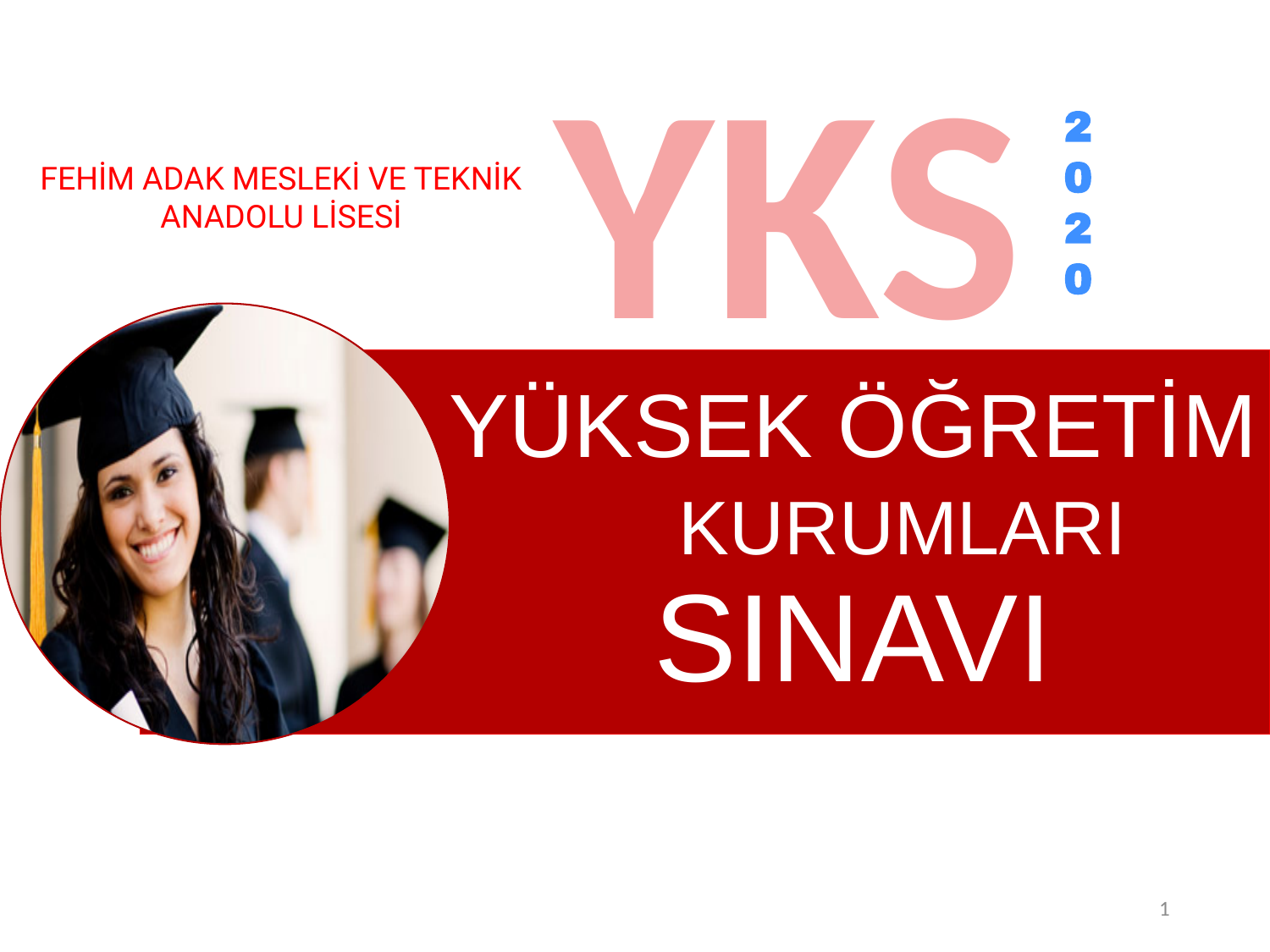

YKS
2
0
2
0
FEHİM ADAK MESLEKİ VE TEKNİK ANADOLU LİSESİ

# YÜKSEK ÖĞRETİM     KURUMLARI SINAVI
1